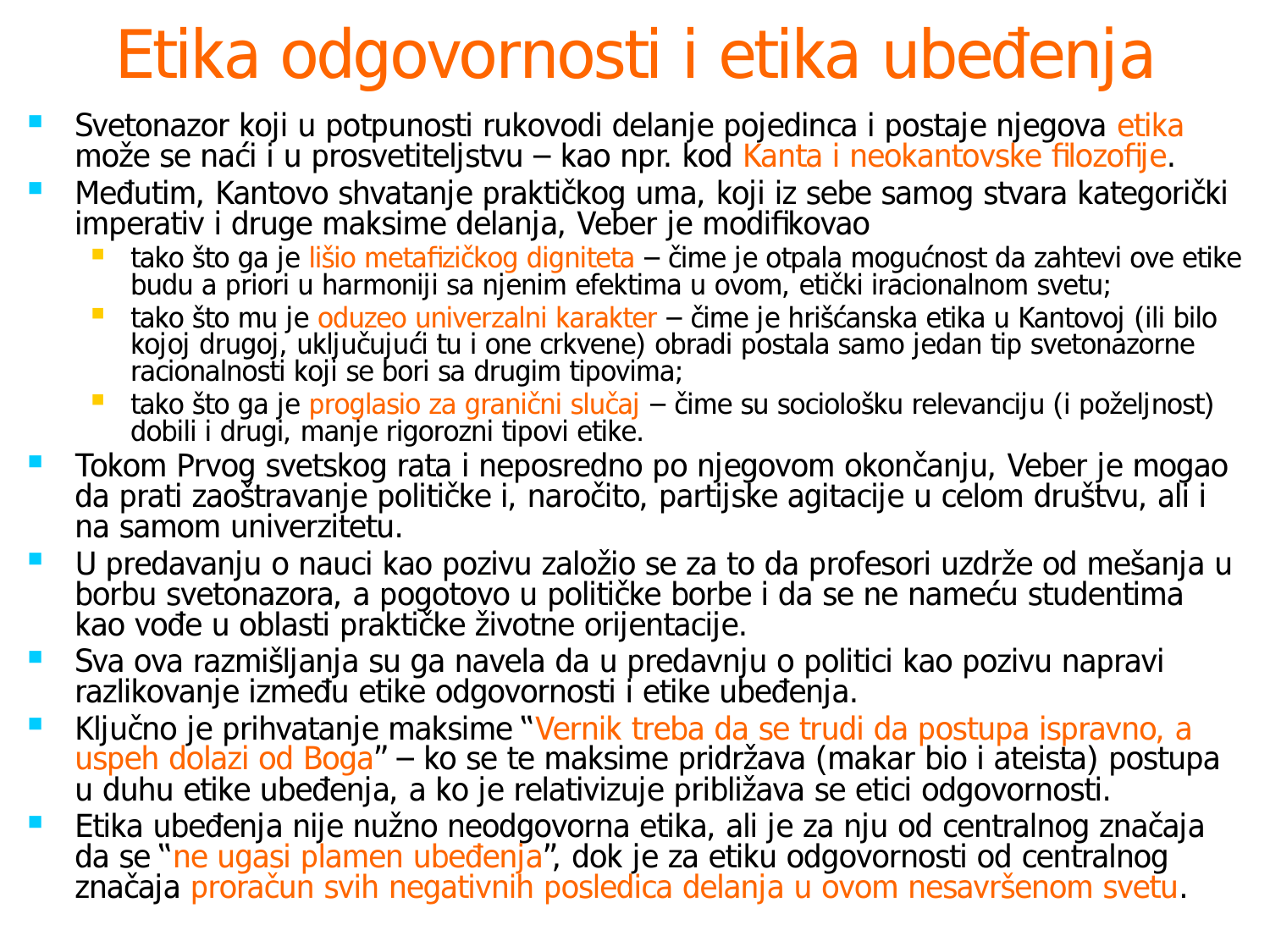

# Etika odgovornosti i etika ubeđenja
Svetonazor koji u potpunosti rukovodi delanje pojedinca i postaje njegova etika može se naći i u prosvetiteljstvu – kao npr. kod Kanta i neokantovske filozofije.
Međutim, Kantovo shvatanje praktičkog uma, koji iz sebe samog stvara kategorički imperativ i druge maksime delanja, Veber je modifikovao
tako što ga je lišio metafizičkog digniteta – čime je otpala mogućnost da zahtevi ove etike budu a priori u harmoniji sa njenim efektima u ovom, etički iracionalnom svetu;
tako što mu je oduzeo univerzalni karakter – čime je hrišćanska etika u Kantovoj (ili bilo kojoj drugoj, uključujući tu i one crkvene) obradi postala samo jedan tip svetonazorne racionalnosti koji se bori sa drugim tipovima;
tako što ga je proglasio za granični slučaj – čime su sociološku relevanciju (i poželjnost) dobili i drugi, manje rigorozni tipovi etike.
Tokom Prvog svetskog rata i neposredno po njegovom okončanju, Veber je mogao da prati zaoštravanje političke i, naročito, partijske agitacije u celom društvu, ali i na samom univerzitetu.
U predavanju o nauci kao pozivu založio se za to da profesori uzdrže od mešanja u borbu svetonazora, a pogotovo u političke borbe i da se ne nameću studentima kao vođe u oblasti praktičke životne orijentacije.
Sva ova razmišljanja su ga navela da u predavnju o politici kao pozivu napravi razlikovanje između etike odgovornosti i etike ubeđenja.
Ključno je prihvatanje maksime “Vernik treba da se trudi da postupa ispravno, a uspeh dolazi od Boga” – ko se te maksime pridržava (makar bio i ateista) postupa u duhu etike ubeđenja, a ko je relativizuje približava se etici odgovornosti.
Etika ubeđenja nije nužno neodgovorna etika, ali je za nju od centralnog značaja da se “ne ugasi plamen ubeđenja”, dok je za etiku odgovornosti od centralnog značaja proračun svih negativnih posledica delanja u ovom nesavršenom svetu.